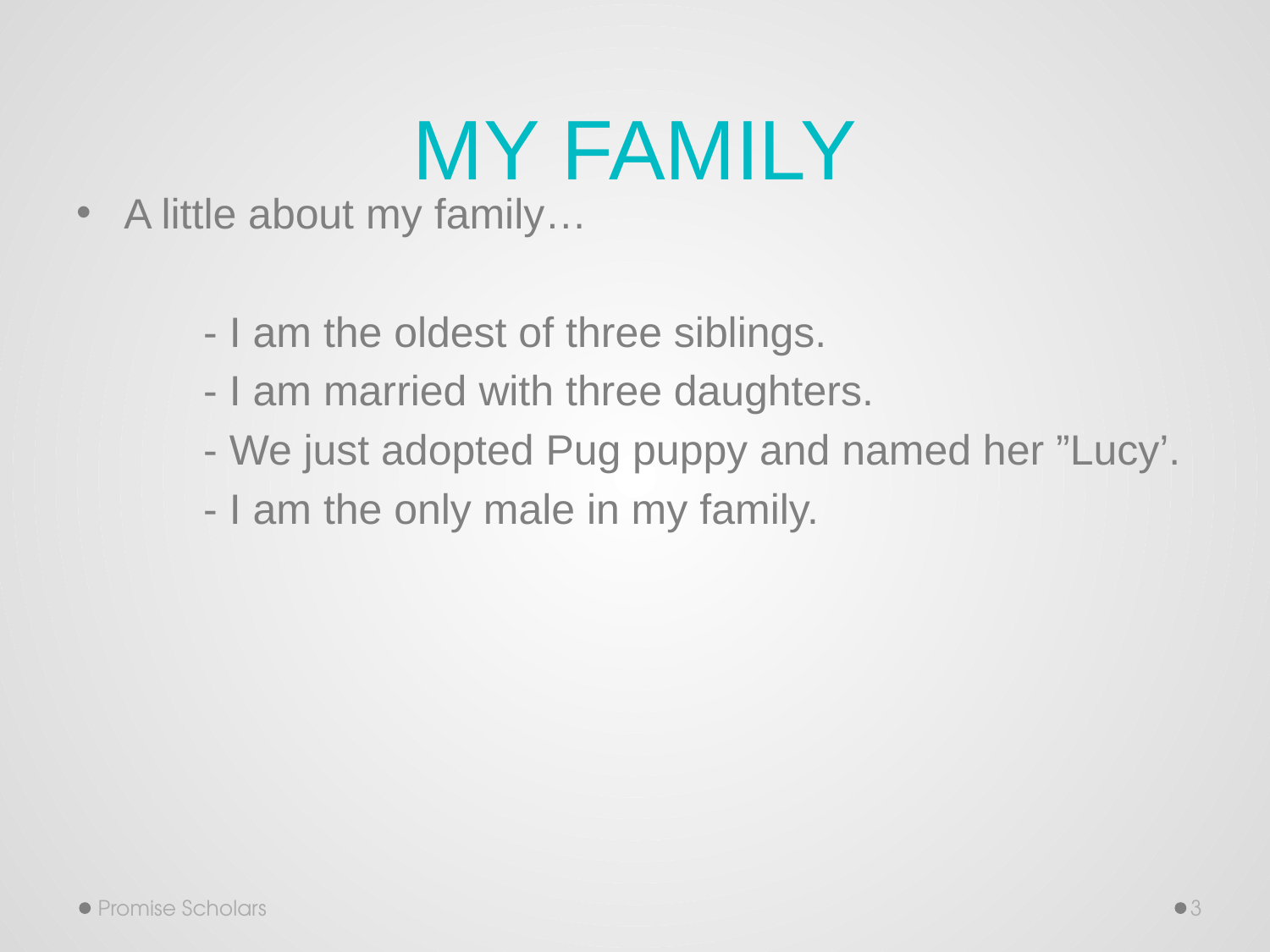

# My family
A little about my family…

	- I am the oldest of three siblings.
	- I am married with three daughters.
	- We just adopted Pug puppy and named her ”Lucy’.
	- I am the only male in my family.

Promise Scholars
3